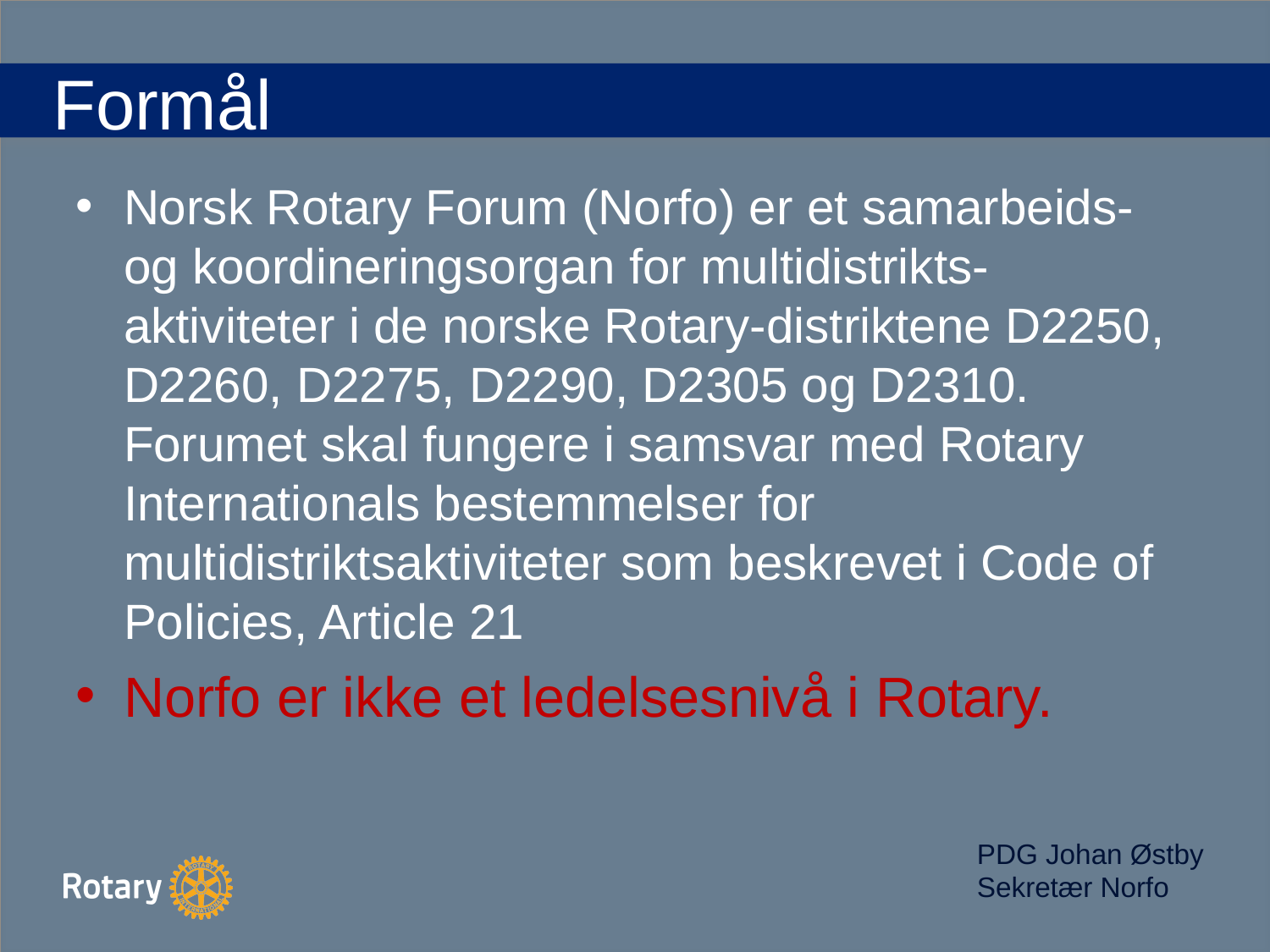

# Formål
Norsk Rotary Forum (Norfo) er et samarbeids- og koordineringsorgan for multidistrikts-aktiviteter i de norske Rotary-distriktene D2250, D2260, D2275, D2290, D2305 og D2310. Forumet skal fungere i samsvar med Rotary Internationals bestemmelser for multidistriktsaktiviteter som beskrevet i Code of Policies, Article 21
Norfo er ikke et ledelsesnivå i Rotary.
PDG Johan Østby
Sekretær Norfo